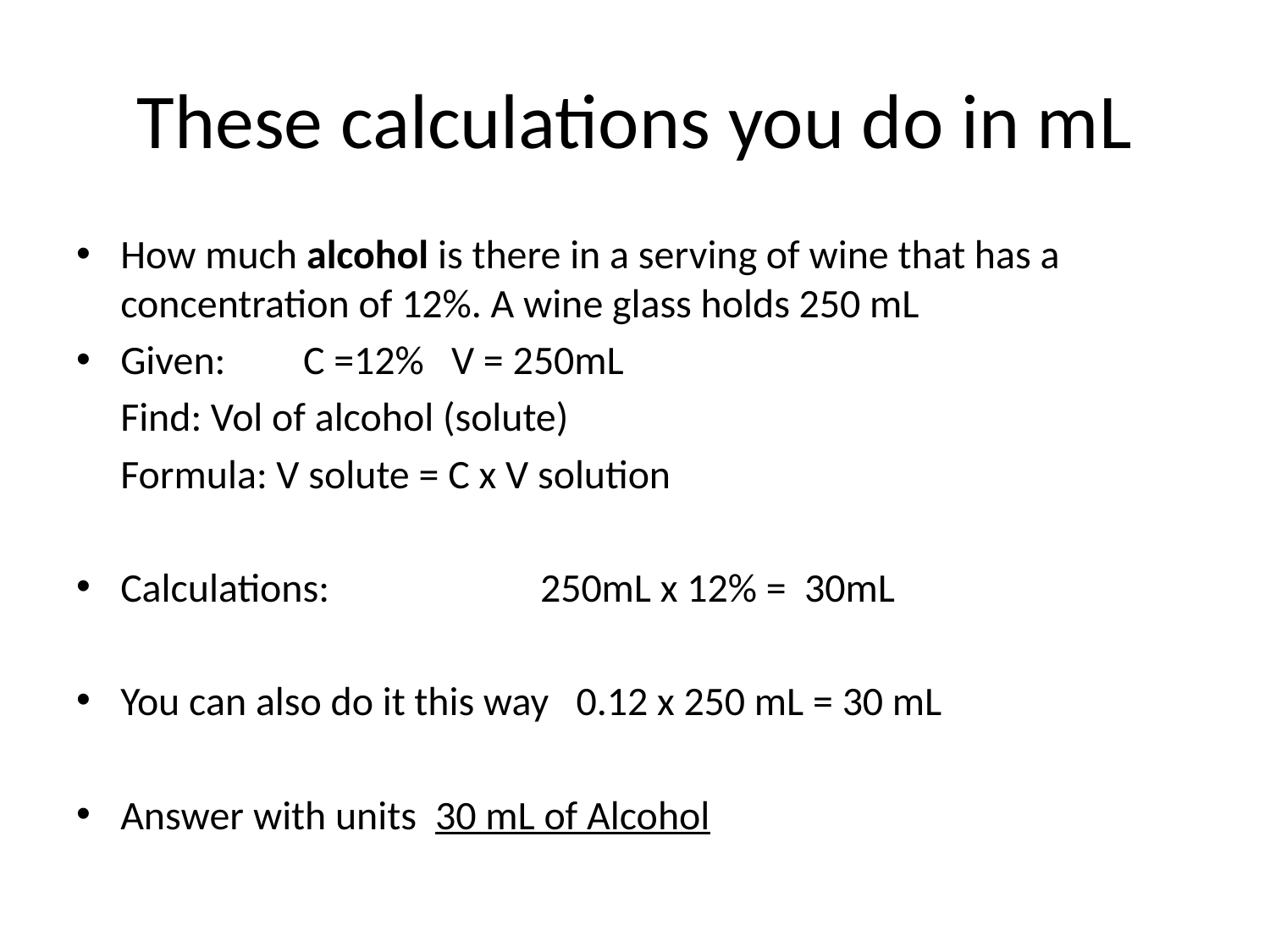

# These calculations you do in mL
How much alcohol is there in a serving of wine that has a concentration of 12%. A wine glass holds 250 mL
Given: 	C =12%   V = 250mL
	Find: Vol of alcohol (solute)
	Formula: V solute = C x V solution

Calculations:	                250mL x 12% =  30mL

You can also do it this way   0.12 x 250 mL = 30 mL

Answer with units  30 mL of Alcohol